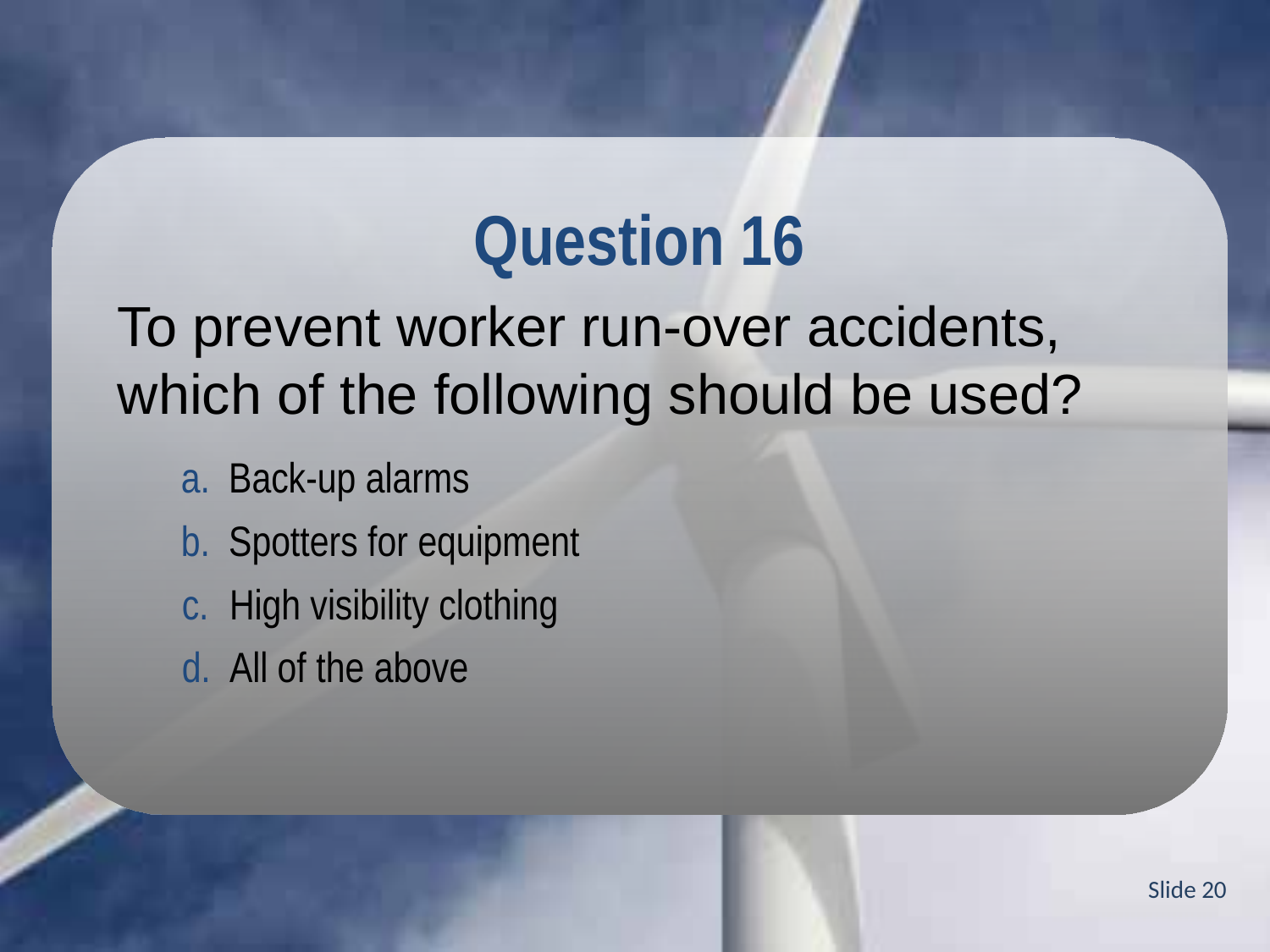

Question 16
To prevent worker run-over accidents, which of the following should be used?
Back-up alarms
Spotters for equipment
High visibility clothing
All of the above